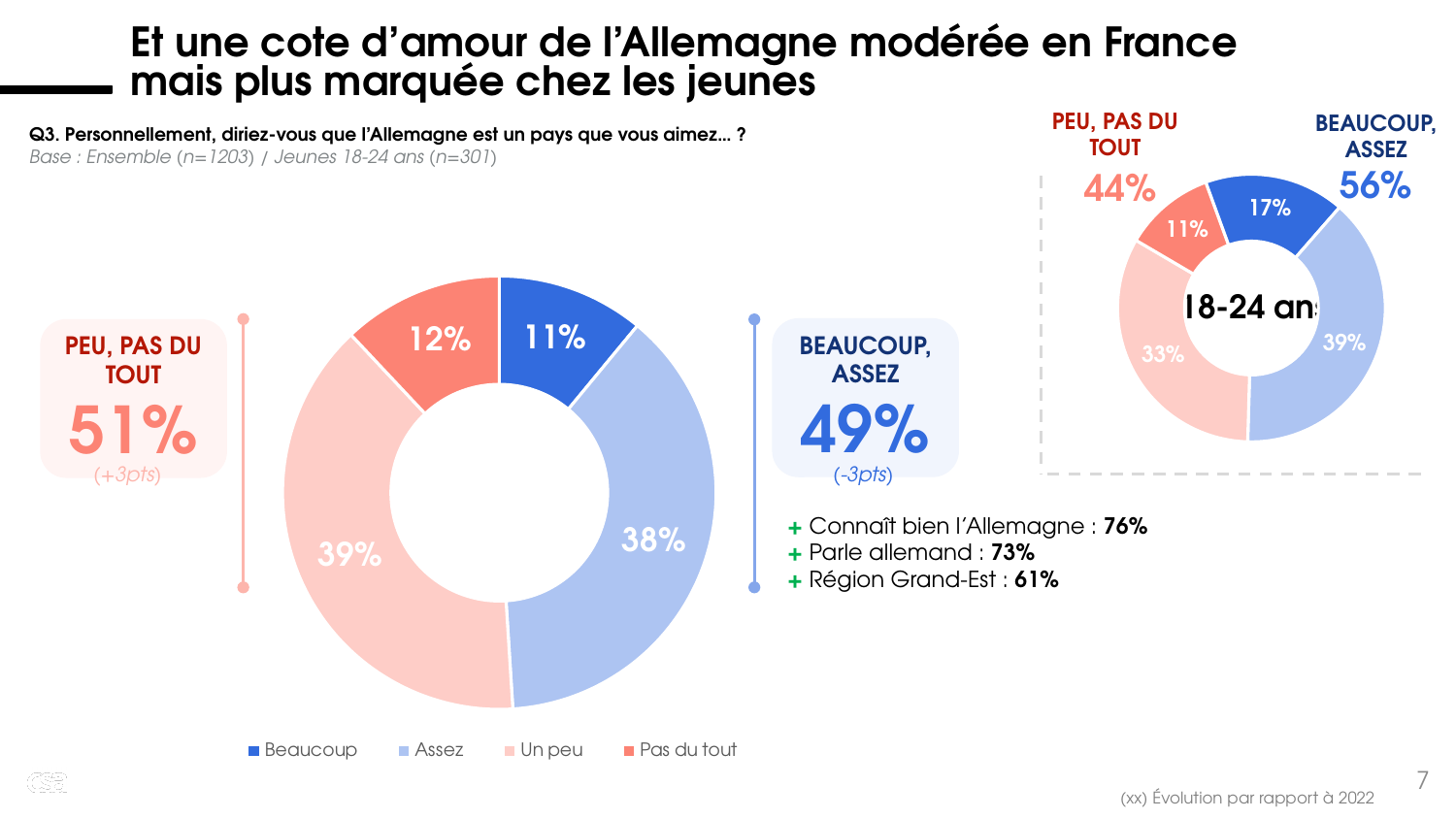

Et une cote d’amour de l’Allemagne modérée en France
mais plus marquée chez les jeunes

PEU, PAS DU TOUT
 44%
BEAUCOUP, ASSEZ
56%
Q3. Personnellement, diriez-vous que l’Allemagne est un pays que vous aimez… ?
Base : Ensemble (n=1203) / Jeunes 18-24 ans (n=301)

### Chart

| Category | Sales |
|---|---|
| Beaucoup | 0.17 |
| Assez | 0.39 |
| Un peu | 0.33 |
| Pas du tout | 0.11 |

### Chart

| Category | Sales |
|---|---|
| Beaucoup | 0.11 |
| Assez | 0.38 |
| Un peu | 0.39 |
| Pas du tout | 0.12 |
18-24 ans
BEAUCOUP, ASSEZ 49%
PEU, PAS DU TOUT
51%
(+3pts)
(-3pts)
+ Connaît bien l’Allemagne : 76%
+ Parle allemand : 73%
+ Région Grand-Est : 61%

7
(xx) Évolution par rapport à 2022